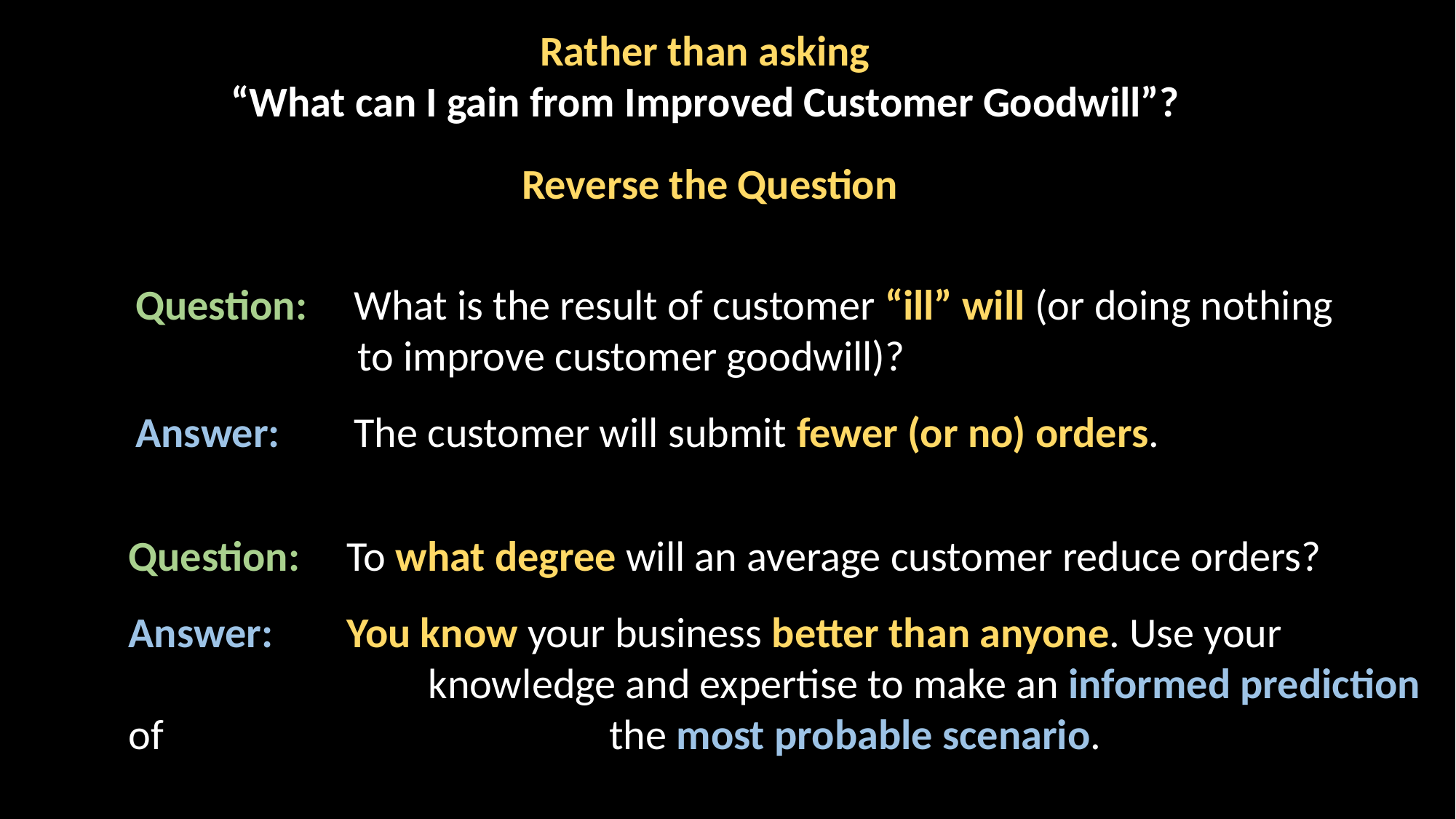

Rather than asking
“What can I gain from Improved Customer Goodwill”?

Reverse the Question
Question:  	What is the result of customer “ill” will (or doing nothing
 to improve customer goodwill)?

Answer: 	The customer will submit fewer (or no) orders.
Question:  	To what degree will an average customer reduce orders?

Answer:  	You know your business better than anyone. Use your                        .                      knowledge and expertise to make an informed prediction of.                      .                      the most probable scenario.